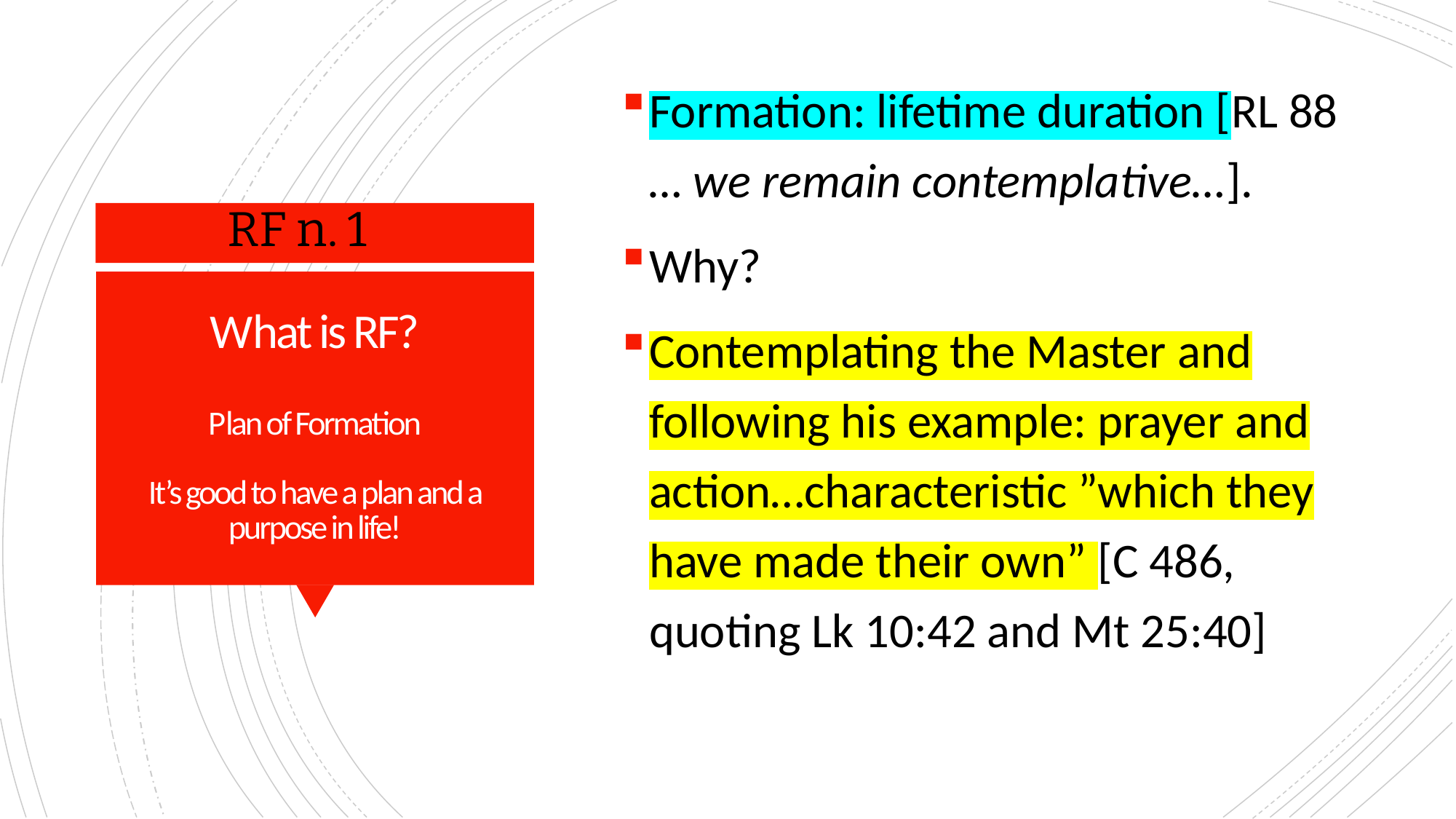

Formation: lifetime duration [RL 88 … we remain contemplative…].
Why?
Contemplating the Master and following his example: prayer and action…characteristic ”which they have made their own” [C 486, quoting Lk 10:42 and Mt 25:40]

RF n. 1
# What is RF? Plan of Formation It’s good to have a plan and a purpose in life!